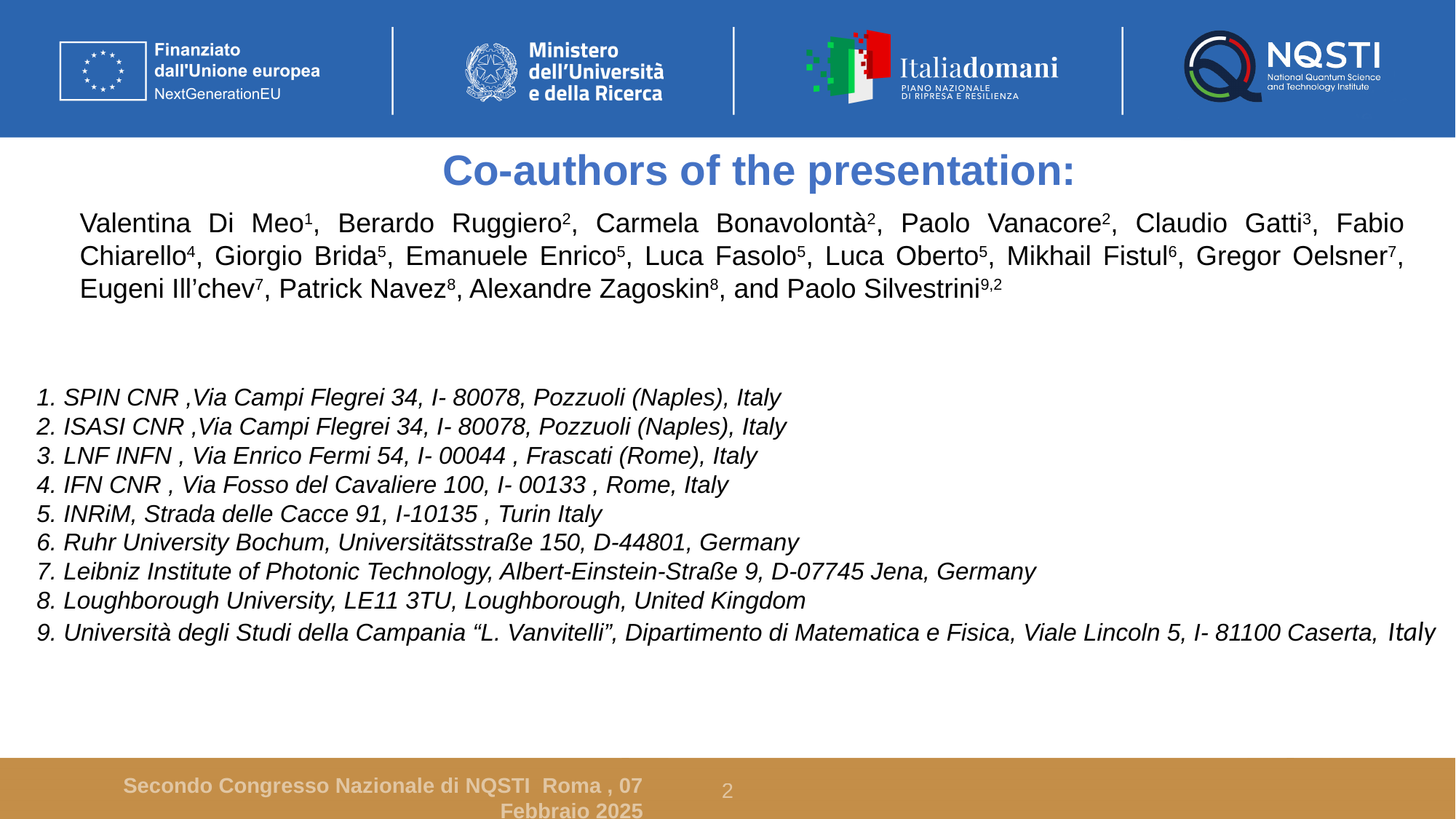

Co-authors of the presentation:
Valentina Di Meo1, Berardo Ruggiero2, Carmela Bonavolontà2, Paolo Vanacore2, Claudio Gatti3, Fabio Chiarello4, Giorgio Brida5, Emanuele Enrico5, Luca Fasolo5, Luca Oberto5, Mikhail Fistul6, Gregor Oelsner7, Eugeni Ill’chev7, Patrick Navez8, Alexandre Zagoskin8, and Paolo Silvestrini9,2
1. SPIN CNR ,Via Campi Flegrei 34, I- 80078, Pozzuoli (Naples), Italy
2. ISASI CNR ,Via Campi Flegrei 34, I- 80078, Pozzuoli (Naples), Italy
3. LNF INFN , Via Enrico Fermi 54, I- 00044 , Frascati (Rome), Italy
4. IFN CNR , Via Fosso del Cavaliere 100, I- 00133 , Rome, Italy
5. INRiM, Strada delle Cacce 91, I-10135 , Turin Italy
6. Ruhr University Bochum, Universitätsstraße 150, D-44801, Germany
7. Leibniz Institute of Photonic Technology, Albert-Einstein-Straße 9, D-07745 Jena, Germany
8. Loughborough University, LE11 3TU, Loughborough, United Kingdom
9. Università degli Studi della Campania “L. Vanvitelli”, Dipartimento di Matematica e Fisica, Viale Lincoln 5, I- 81100 Caserta, Italy
Secondo Congresso Nazionale di NQSTI  Roma , 07 Febbraio 2025
2